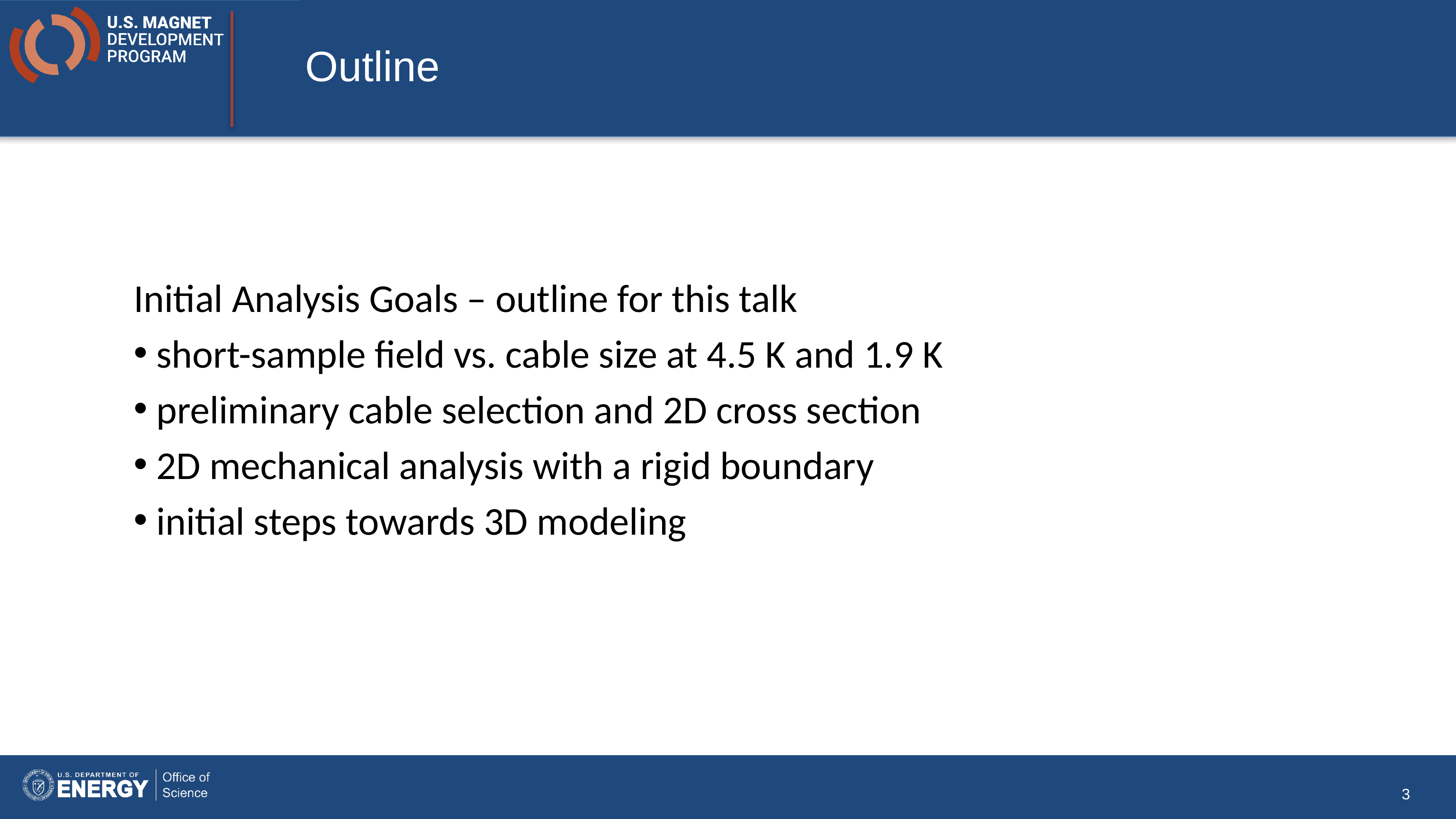

# Outline
Initial Analysis Goals – outline for this talk
 short-sample field vs. cable size at 4.5 K and 1.9 K
 preliminary cable selection and 2D cross section
 2D mechanical analysis with a rigid boundary
 initial steps towards 3D modeling

3